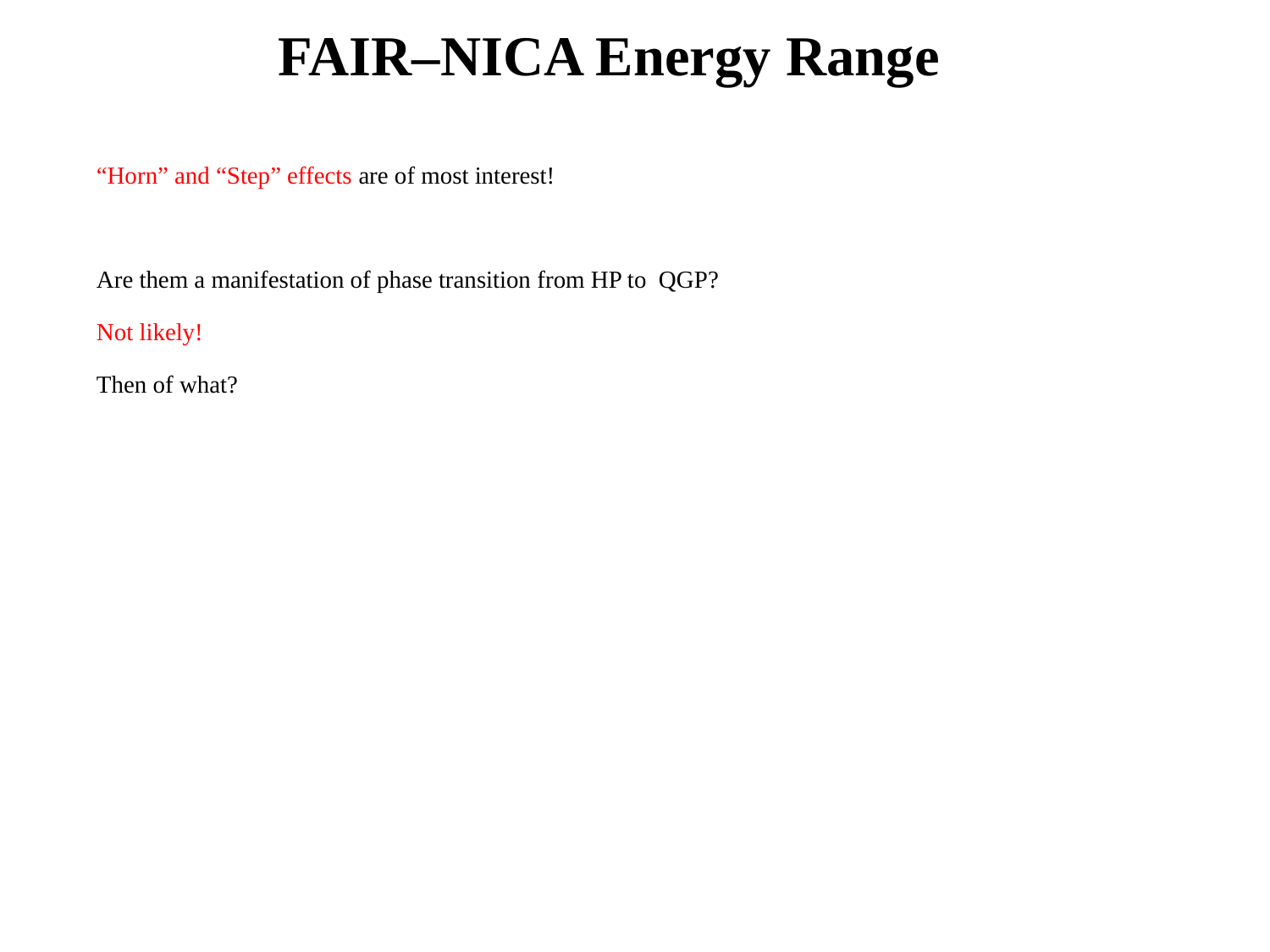

# FAIR–NICA Energy Range
“Horn” and “Step” effects are of most interest!

Are them a manifestation of phase transition from HP to  QGP?
Not likely!
Then of what?